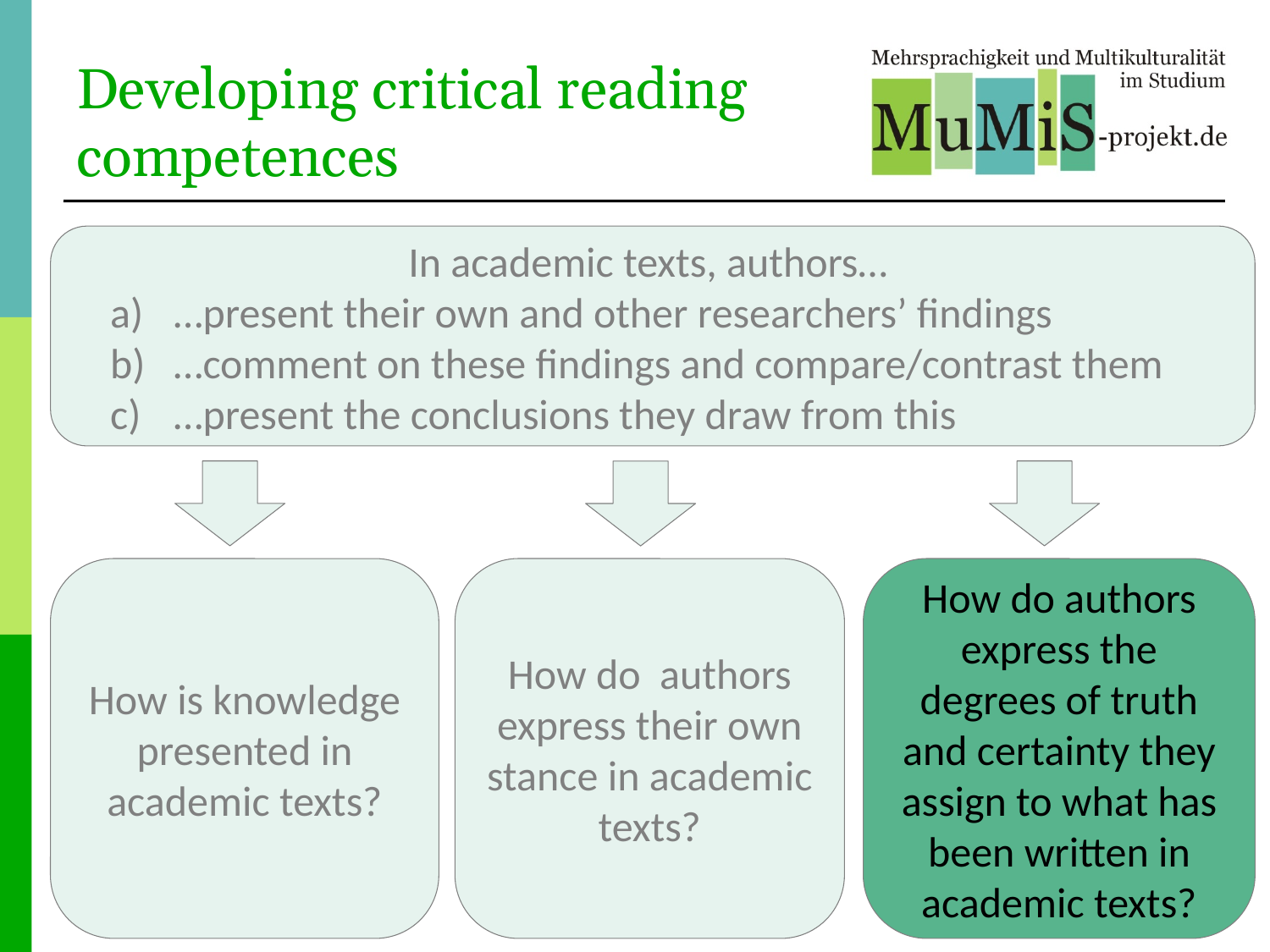

# Developing critical reading competences
In academic texts, authors…
…present their own and other researchers’ findings
…comment on these findings and compare/contrast them
…present the conclusions they draw from this

How is knowledge presented in academic texts?
How do  authors express their own stance in academic texts?
How do authors express the degrees of truth and certainty they assign to what has been written in academic texts?
18